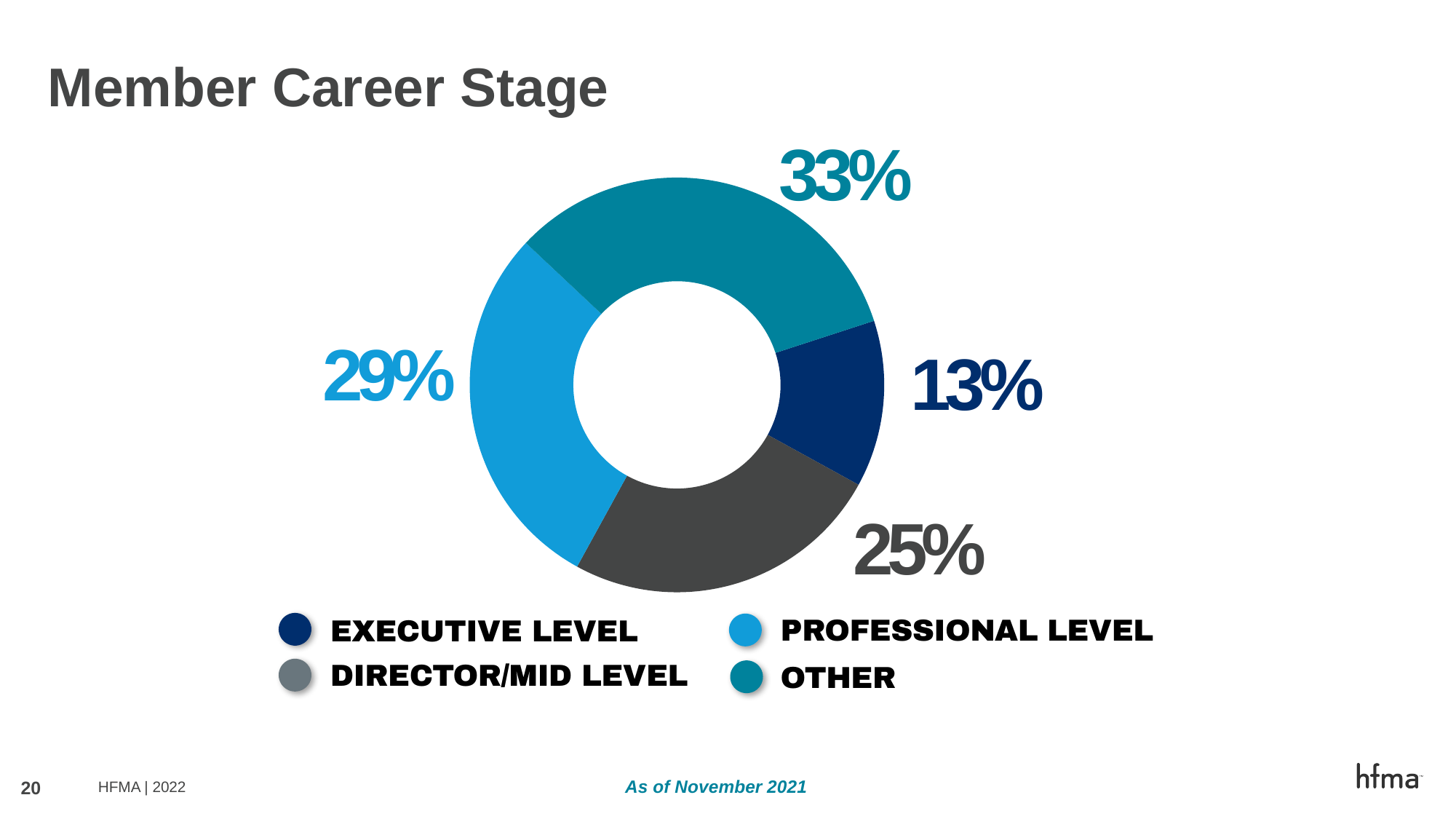

# Member Career Stage
33%

### Chart

| Category | Column1 |
|---|---|
| Executive Level | 0.13 |
| Director-Mid Level | 0.25 |
| Professional Level | 0.29 |
| Other | 0.33 |
29%
13%
25%
PROFESSIONAL LEVEL
EXECUTIVE LEVEL

DIRECTOR/MID LEVEL
OTHER

As of November 2021